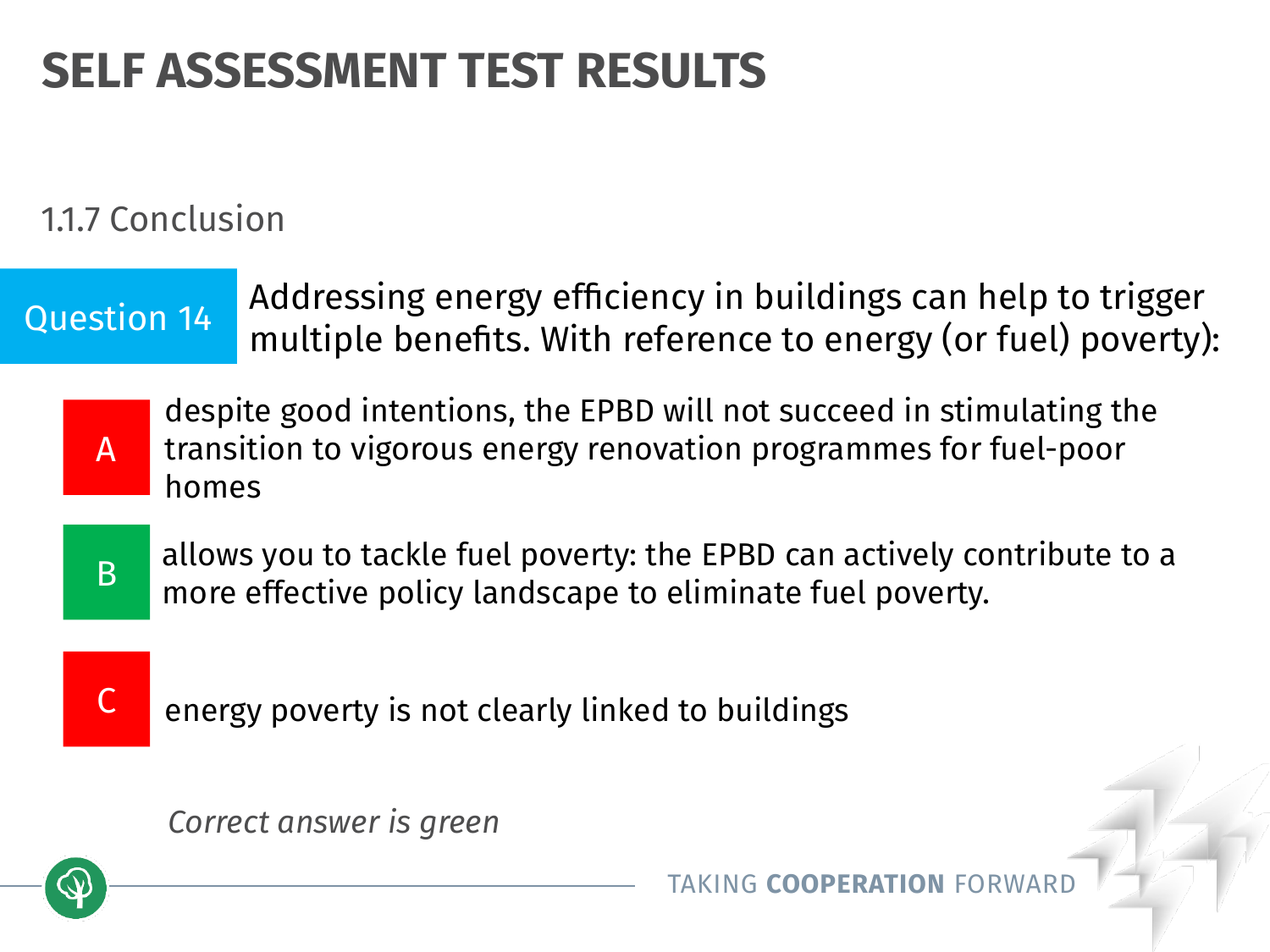

# Self assessment test RESULTS
1.1.7 Conclusion

	Correct answer is green

Question 14
Addressing energy efficiency in buildings can help to trigger multiple benefits. With reference to energy (or fuel) poverty):
A
despite good intentions, the EPBD will not succeed in stimulating the transition to vigorous energy renovation programmes for fuel-poor homes
B
allows you to tackle fuel poverty: the EPBD can actively contribute to a more effective policy landscape to eliminate fuel poverty.
C
energy poverty is not clearly linked to buildings